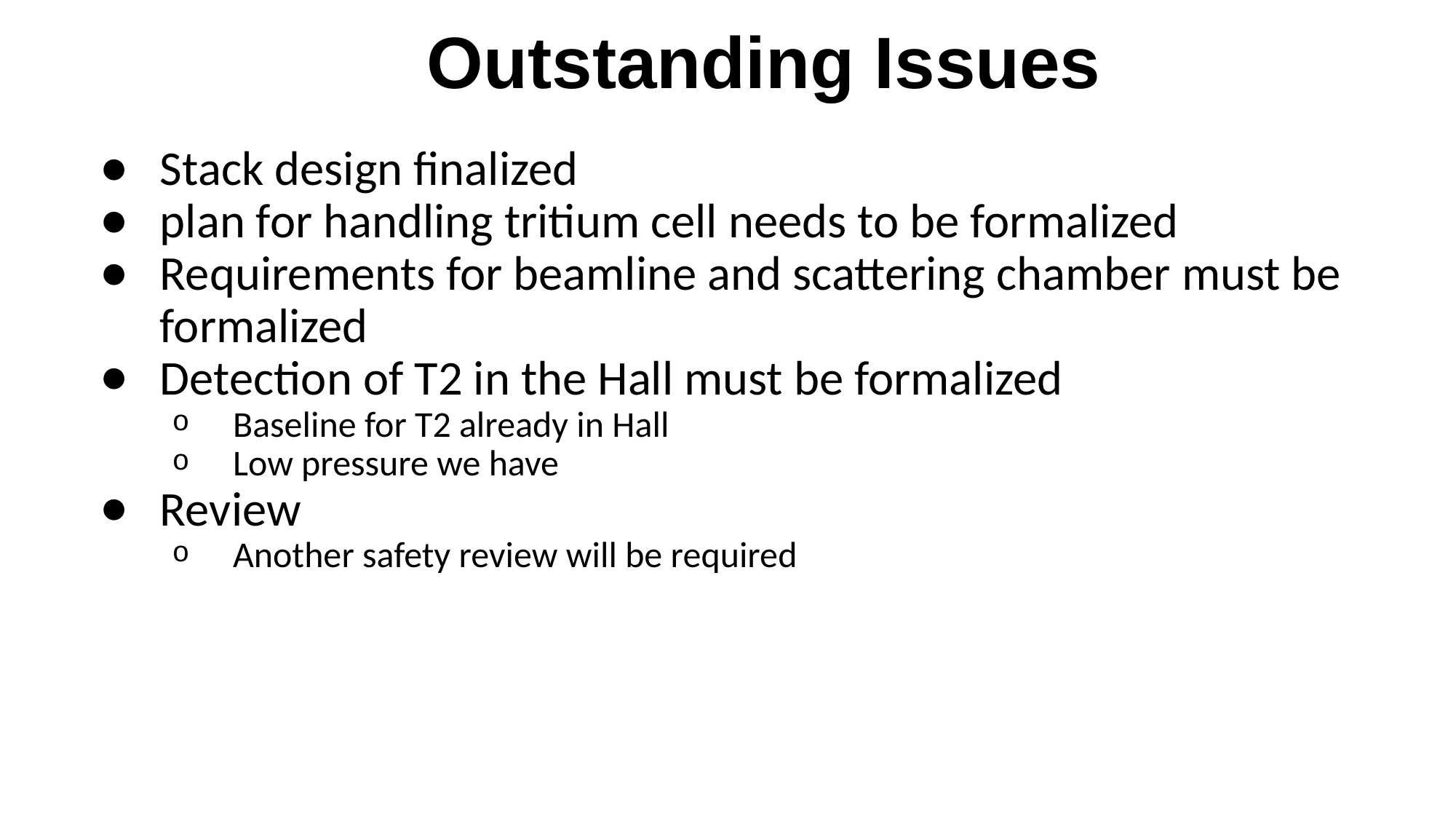

# Outstanding Issues
Stack design finalized
plan for handling tritium cell needs to be formalized
Requirements for beamline and scattering chamber must be formalized
Detection of T2 in the Hall must be formalized
Baseline for T2 already in Hall
Low pressure we have
Review
Another safety review will be required